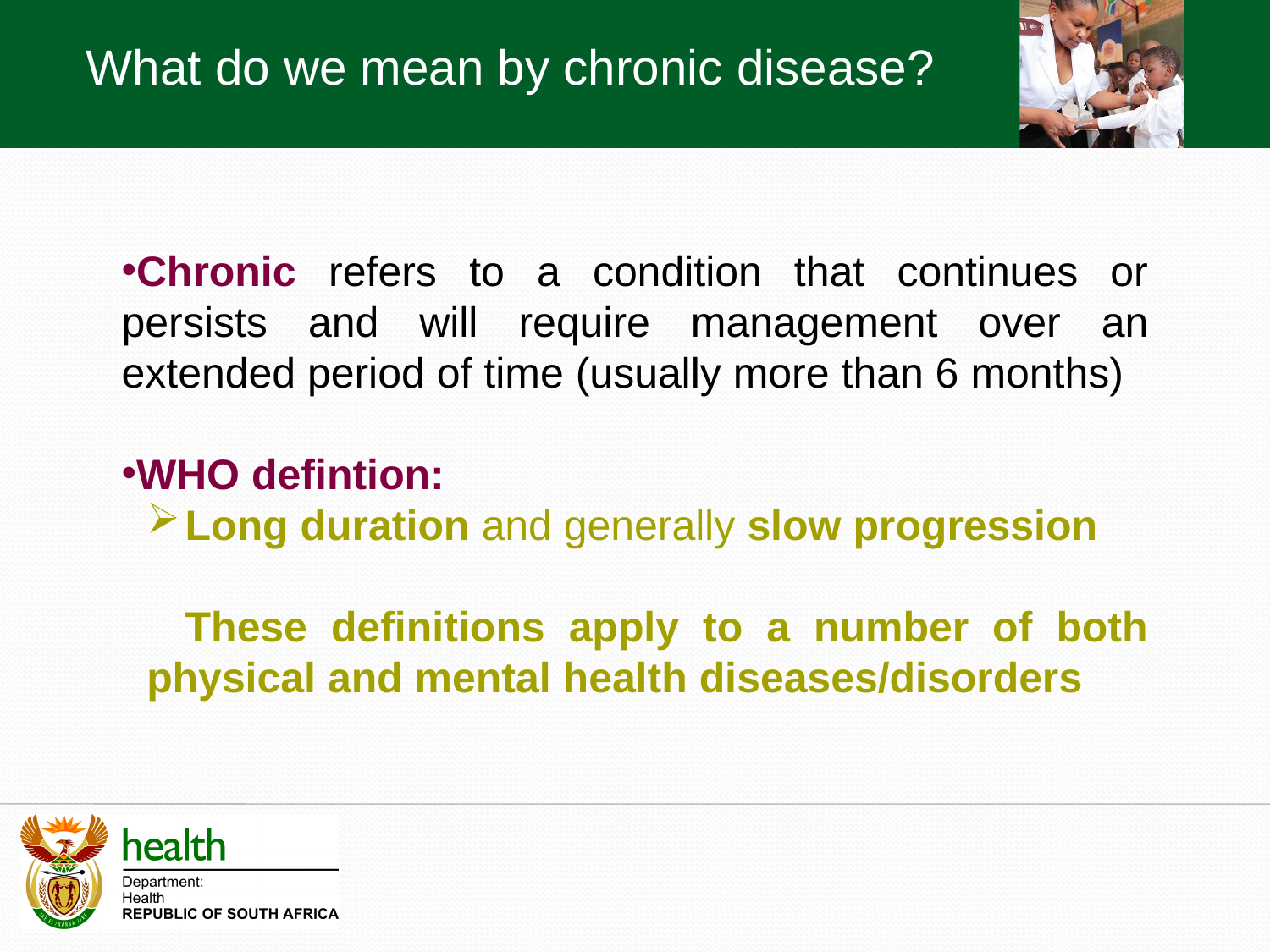

What do we mean by chronic disease?
Chronic refers to a condition that continues or persists and will require management over an extended period of time (usually more than 6 months)

WHO defintion:
Long duration and generally slow progression

These definitions apply to a number of both physical and mental health diseases/disorders